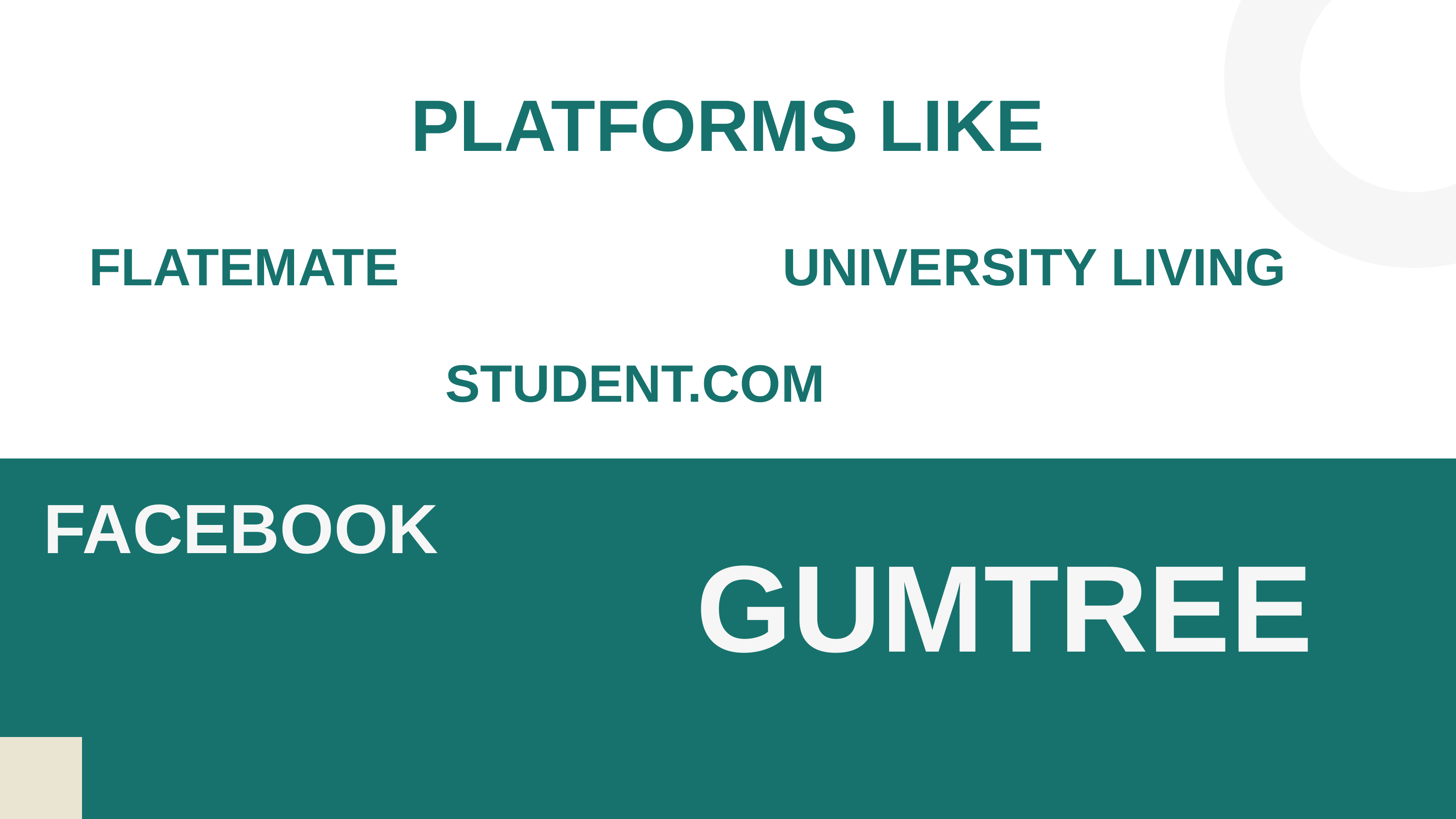

PLATFORMS LIKE
FLATEMATE
UNIVERSITY LIVING
STUDENT.COM

FACEBOOK
GUMTREE